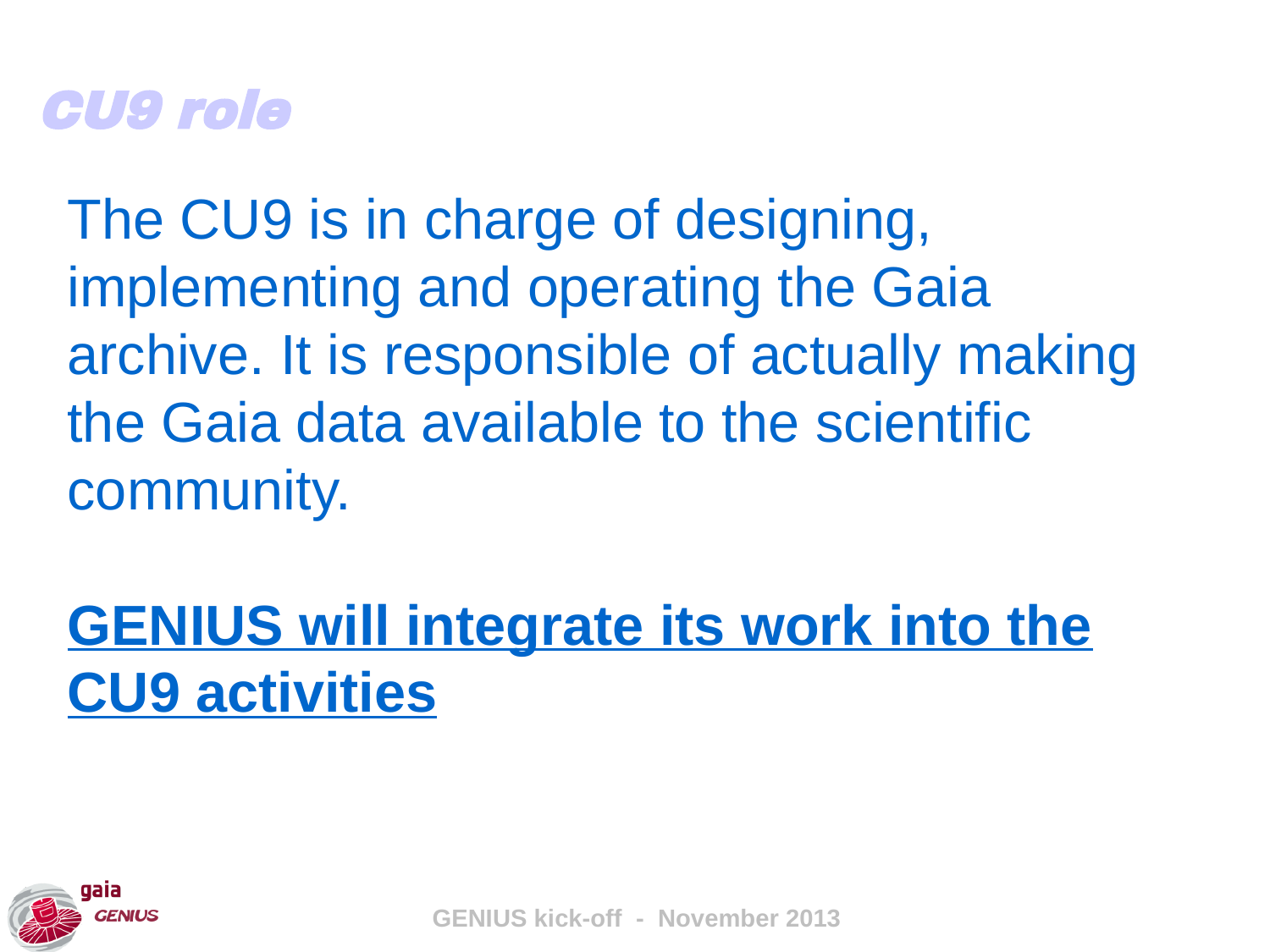

CU9 role
The CU9 is in charge of designing, implementing and operating the Gaia archive. It is responsible of actually making the Gaia data available to the scientific community.

GENIUS will integrate its work into the CU9 activities